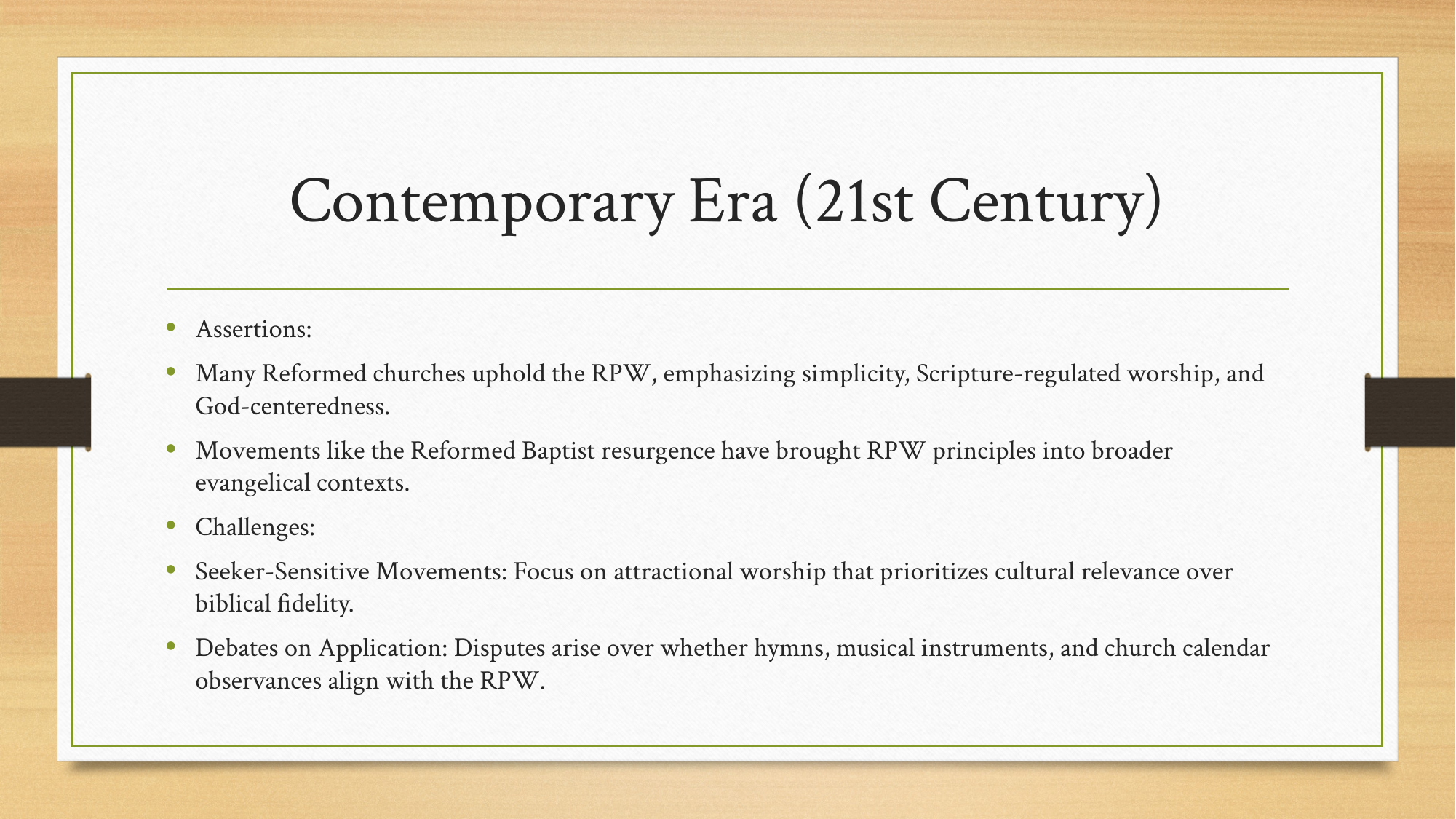

# Contemporary Era (21st Century)
Assertions:
Many Reformed churches uphold the RPW, emphasizing simplicity, Scripture-regulated worship, and God-centeredness.
Movements like the Reformed Baptist resurgence have brought RPW principles into broader evangelical contexts.
Challenges:
Seeker-Sensitive Movements: Focus on attractional worship that prioritizes cultural relevance over biblical fidelity.
Debates on Application: Disputes arise over whether hymns, musical instruments, and church calendar observances align with the RPW.